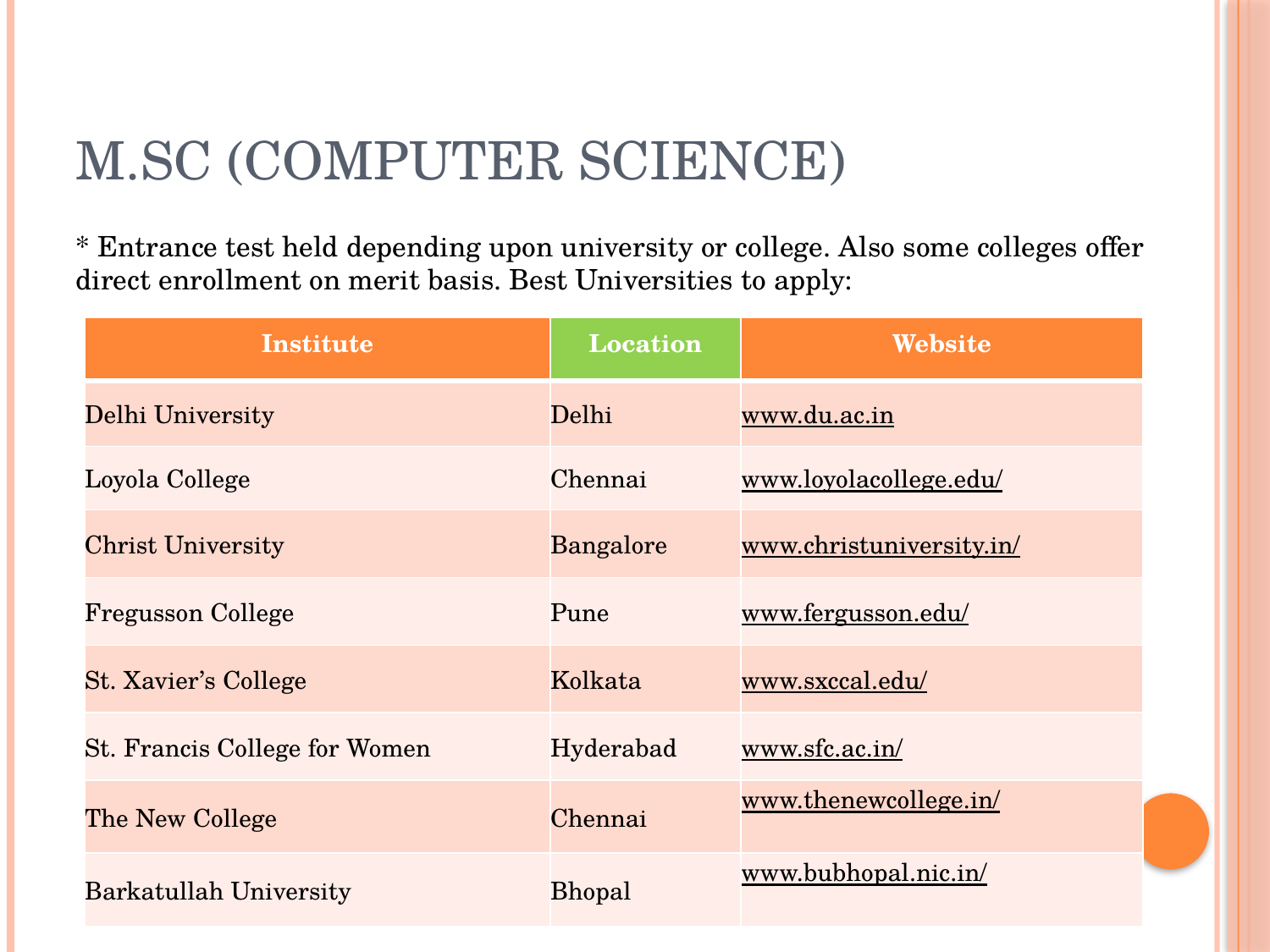

# M.Sc (Computer Science)
* Entrance test held depending upon university or college. Also some colleges offer direct enrollment on merit basis. Best Universities to apply:
| Institute | Location | Website |
| --- | --- | --- |
| Delhi University | Delhi | www.du.ac.in |
| Loyola College | Chennai | www.loyolacollege.edu/ |
| Christ University | Bangalore | www.christuniversity.in/ |
| Fregusson College | Pune | www.fergusson.edu/ |
| St. Xavier’s College | Kolkata | www.sxccal.edu/ |
| St. Francis College for Women | Hyderabad | www.sfc.ac.in/ |
| The New College | Chennai | www.thenewcollege.in/ |
| Barkatullah University | Bhopal | www.bubhopal.nic.in/ |